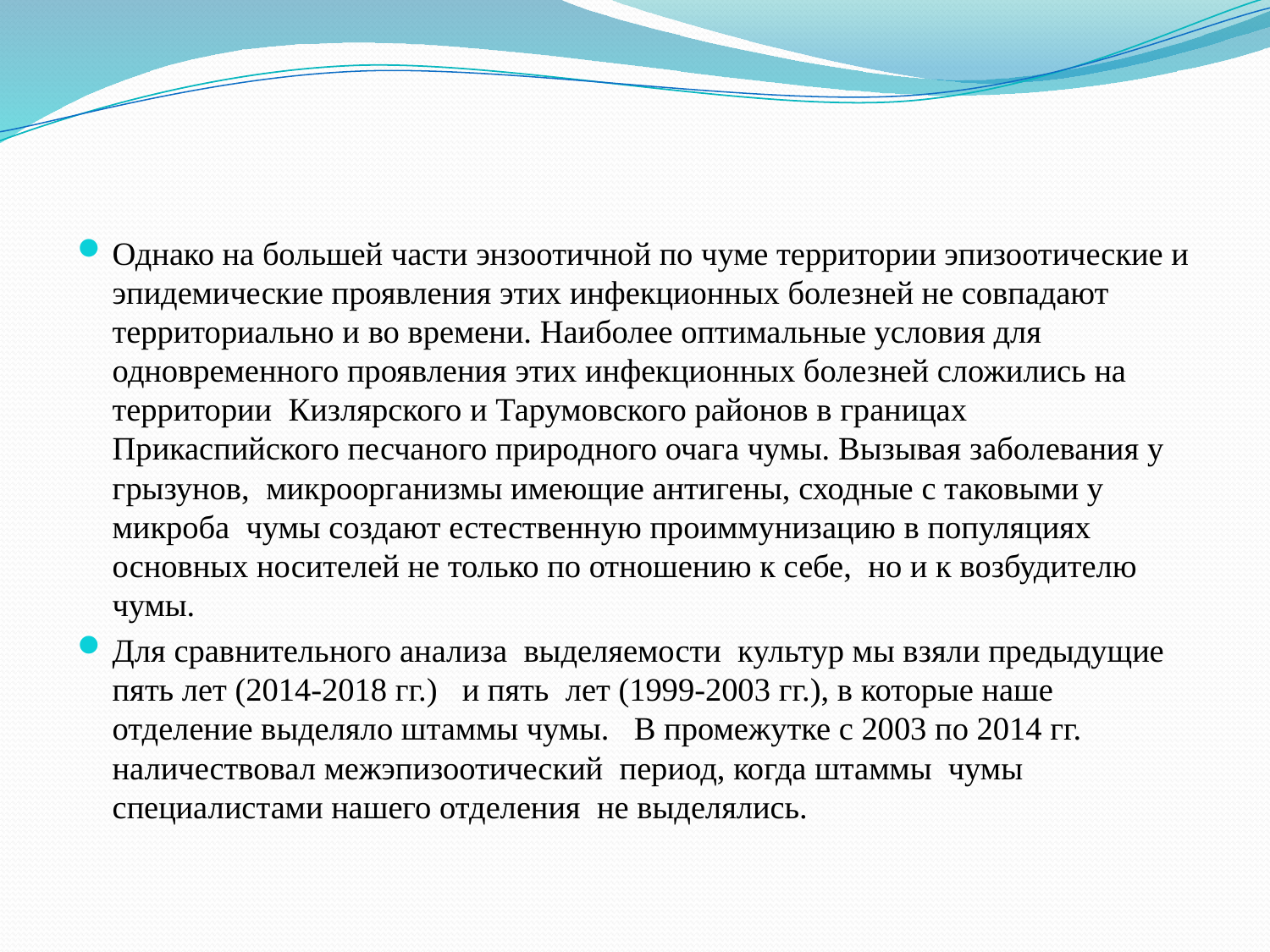

Однако на большей части энзоотичной по чуме территории эпизоотические и эпидемические проявления этих инфекционных болезней не совпадают территориально и во времени. Наиболее оптимальные условия для одновременного проявления этих инфекционных болезней сложились на территории  Кизлярского и Тарумовского районов в границах Прикаспийского песчаного природного очага чумы. Вызывая заболевания у грызунов,  микроорганизмы имеющие антигены, сходные с таковыми у микроба  чумы создают естественную проиммунизацию в популяциях основных носителей не только по отношению к себе,  но и к возбудителю чумы.
Для сравнительного анализа  выделяемости  культур мы взяли предыдущие пять лет (2014-2018 гг.)   и пять  лет (1999-2003 гг.), в которые наше отделение выделяло штаммы чумы.   В промежутке с 2003 по 2014 гг. наличествовал межэпизоотический  период, когда штаммы  чумы   специалистами нашего отделения  не выделялись.